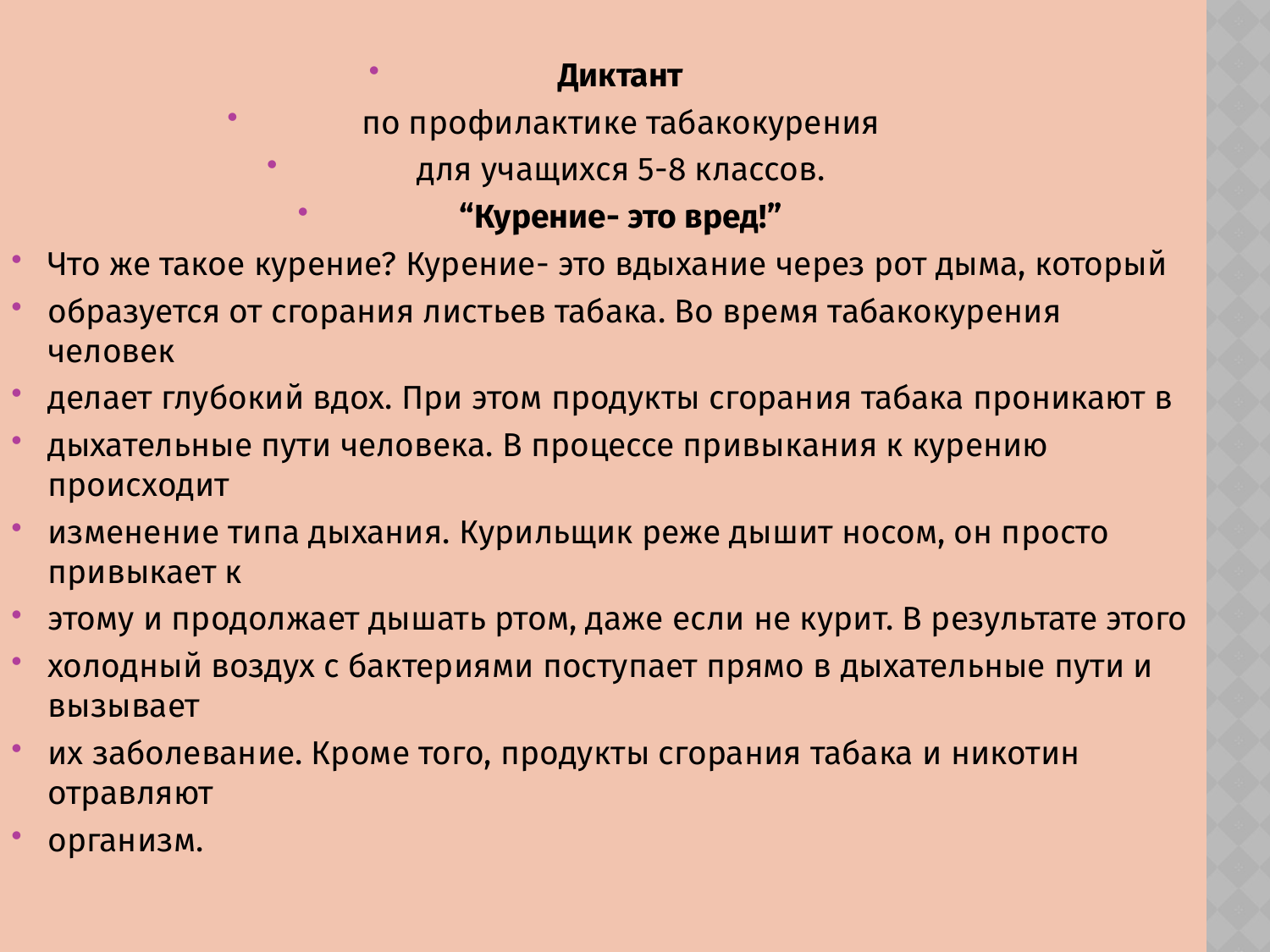

Диктант
по профилактике табакокурения
для учащихся 5-8 классов.
“Курение- это вред!”
Что же такое курение? Курение- это вдыхание через рот дыма, который
образуется от сгорания листьев табака. Во время табакокурения человек
делает глубокий вдох. При этом продукты сгорания табака проникают в
дыхательные пути человека. В процессе привыкания к курению происходит
изменение типа дыхания. Курильщик реже дышит носом, он просто привыкает к
этому и продолжает дышать ртом, даже если не курит. В результате этого
холодный воздух с бактериями поступает прямо в дыхательные пути и вызывает
их заболевание. Кроме того, продукты сгорания табака и никотин отравляют
организм.

#